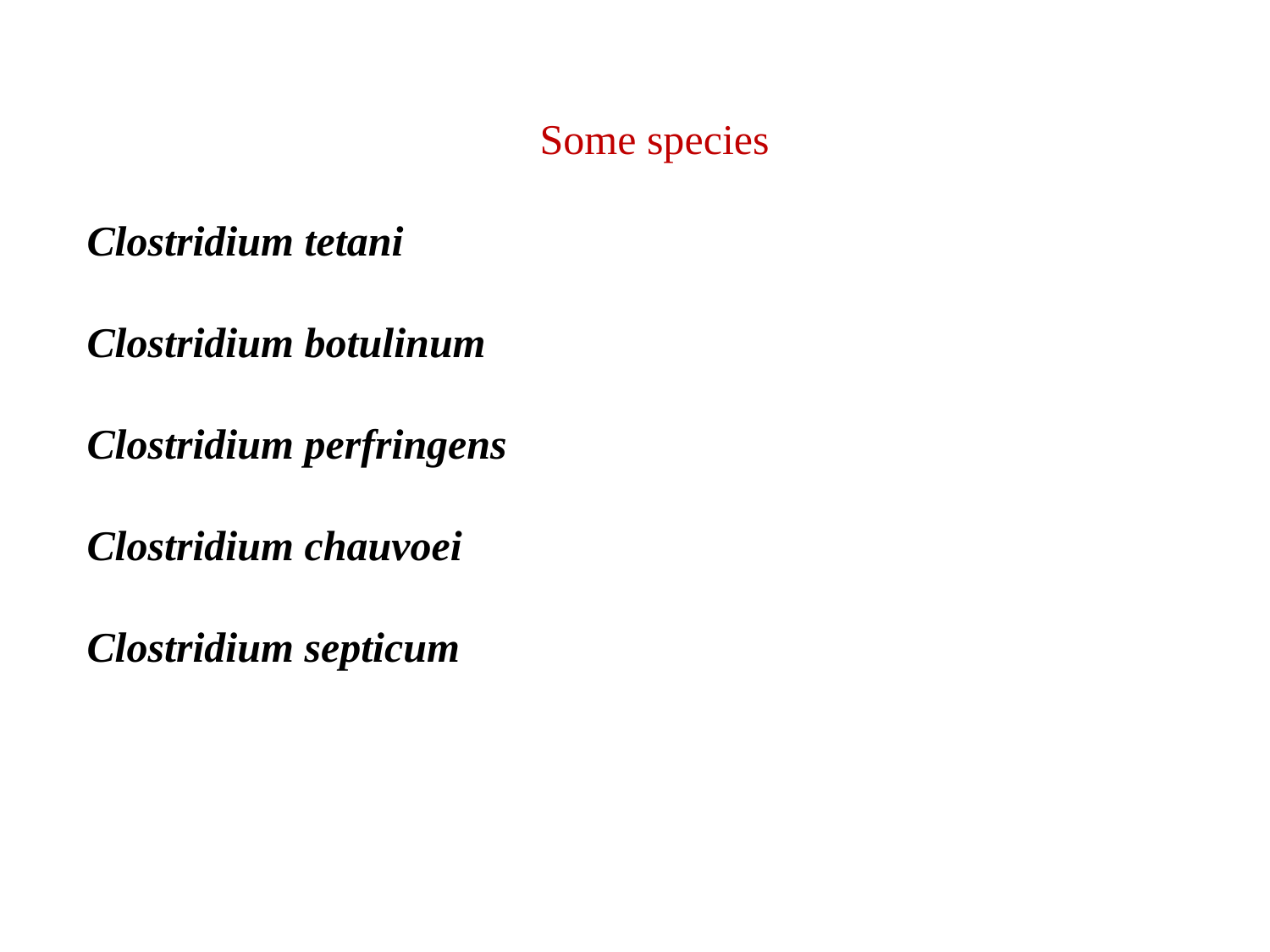

Some species

Clostridium tetani

Clostridium botulinum

Clostridium perfringens

Clostridium chauvoei

Clostridium septicum